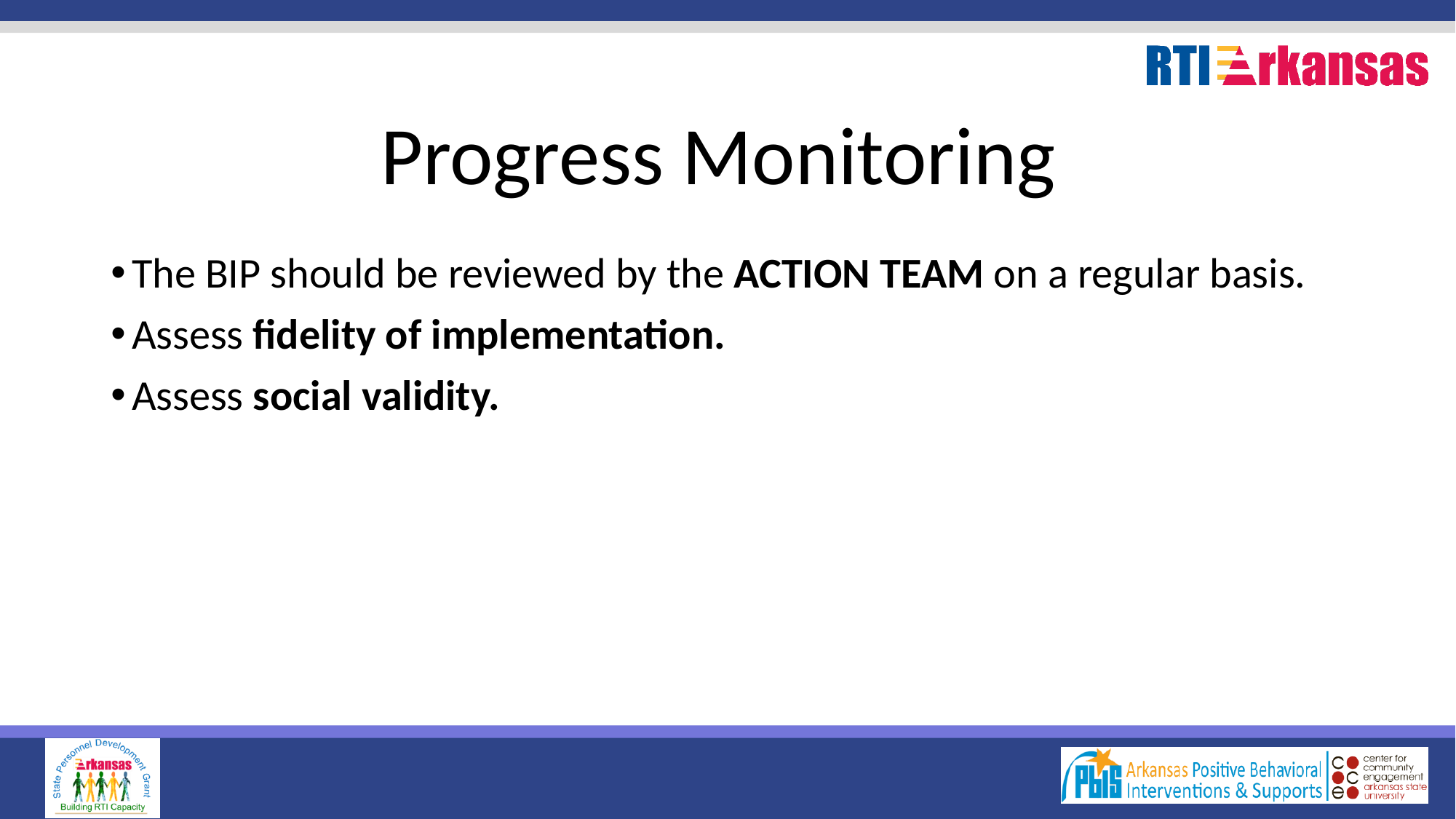

# Progress Monitoring
The BIP should be reviewed by the ACTION TEAM on a regular basis.
Assess fidelity of implementation.
Assess social validity.